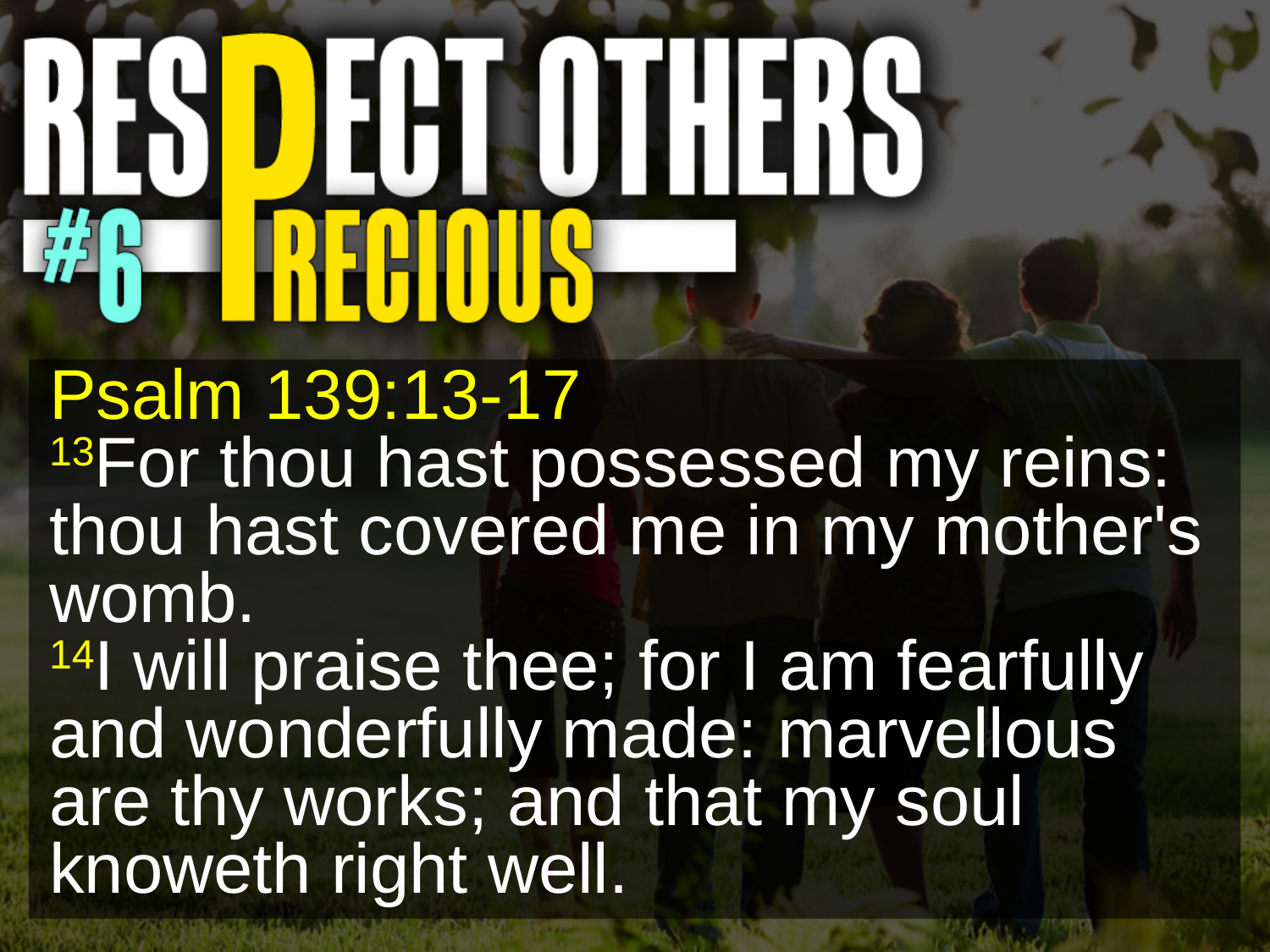

Psalm 139:13-17
13For thou hast possessed my reins: thou hast covered me in my mother's womb.
14I will praise thee; for I am fearfully and wonderfully made: marvellous are thy works; and that my soul knoweth right well.